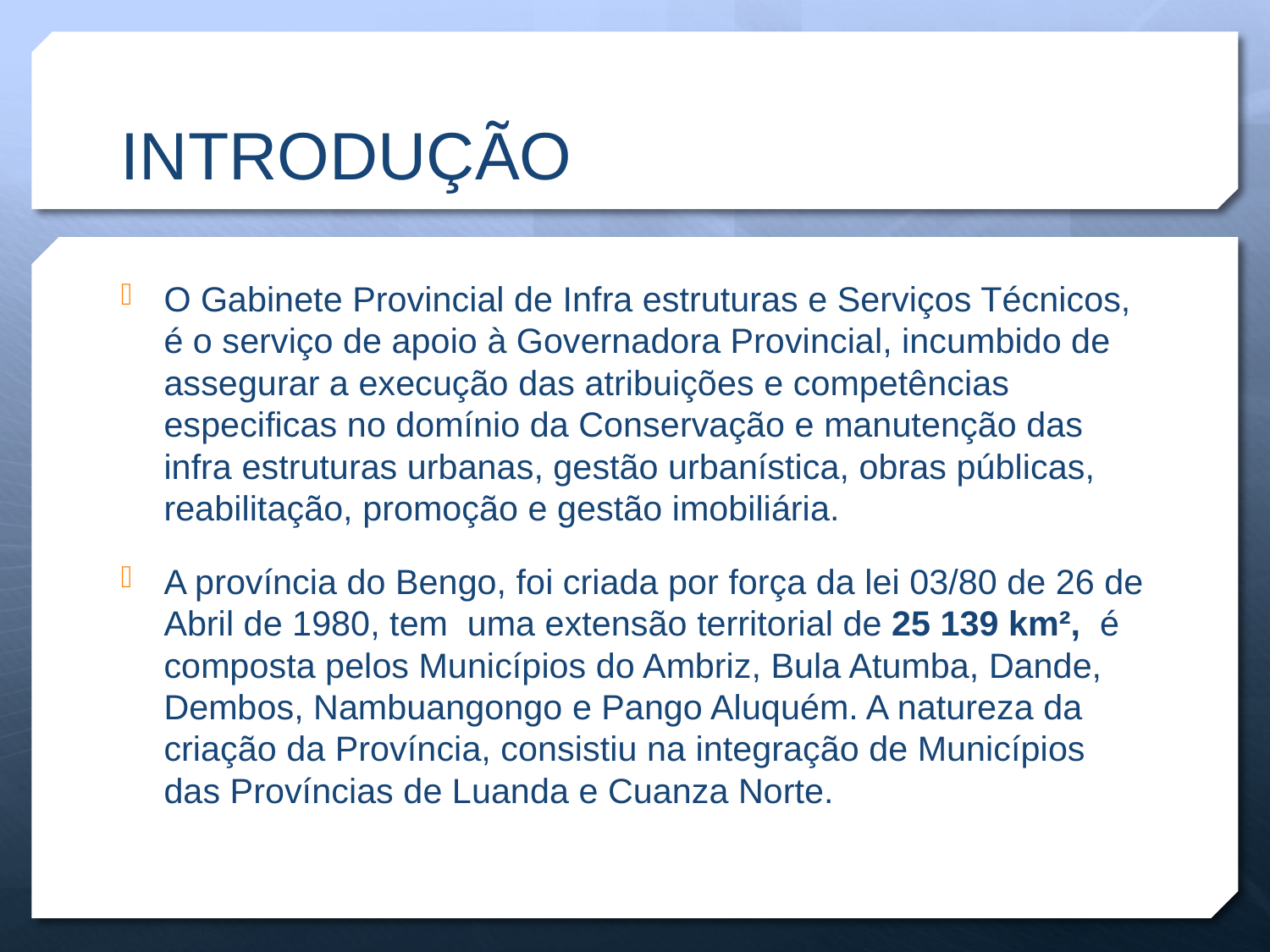

# INTRODUÇÃO
O Gabinete Provincial de Infra estruturas e Serviços Técnicos, é o serviço de apoio à Governadora Provincial, incumbido de assegurar a execução das atribuições e competências especificas no domínio da Conservação e manutenção das infra estruturas urbanas, gestão urbanística, obras públicas, reabilitação, promoção e gestão imobiliária.
A província do Bengo, foi criada por força da lei 03/80 de 26 de Abril de 1980, tem  uma extensão territorial de 25 139 km²,  é composta pelos Municípios do Ambriz, Bula Atumba, Dande, Dembos, Nambuangongo e Pango Aluquém. A natureza da criação da Província, consistiu na integração de Municípios das Províncias de Luanda e Cuanza Norte.